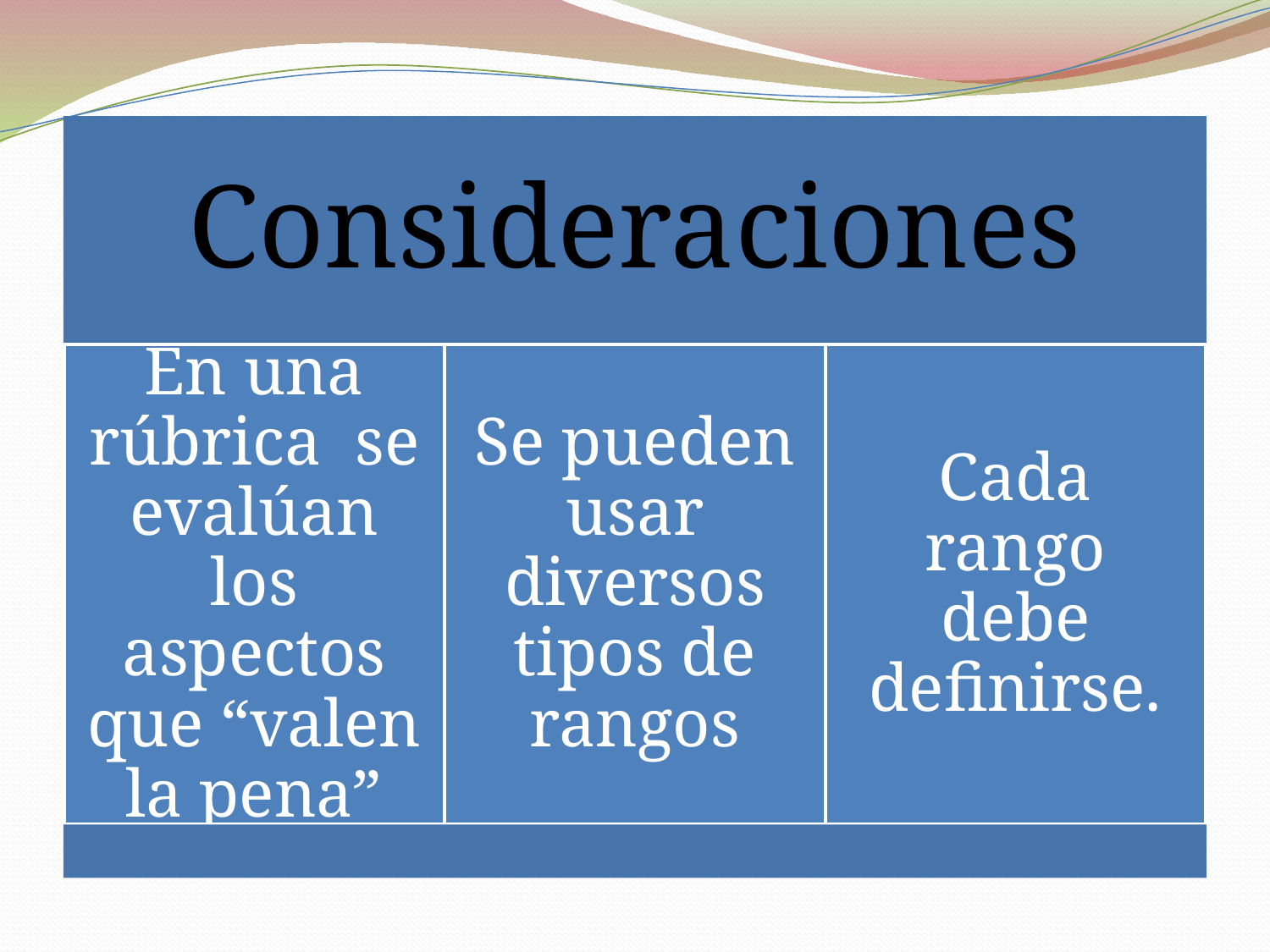

Consideraciones
En una rúbrica  se evalúan los aspectos que “valen la pena”
Se pueden usar diversos tipos de rangos
Cada rango debe definirse.